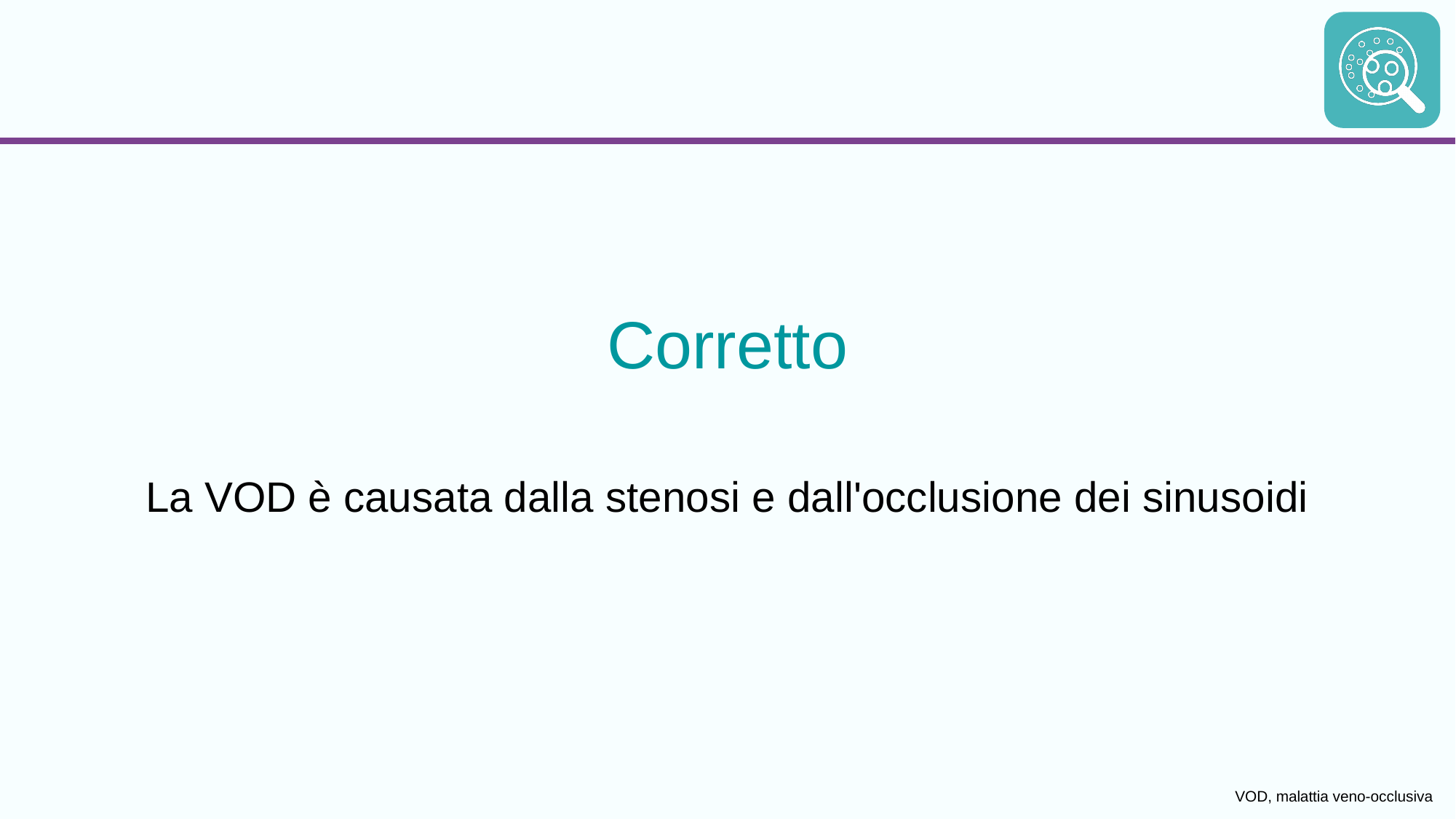

Corretto
La VOD è causata dalla stenosi e dall'occlusione dei sinusoidi
VOD, malattia veno-occlusiva